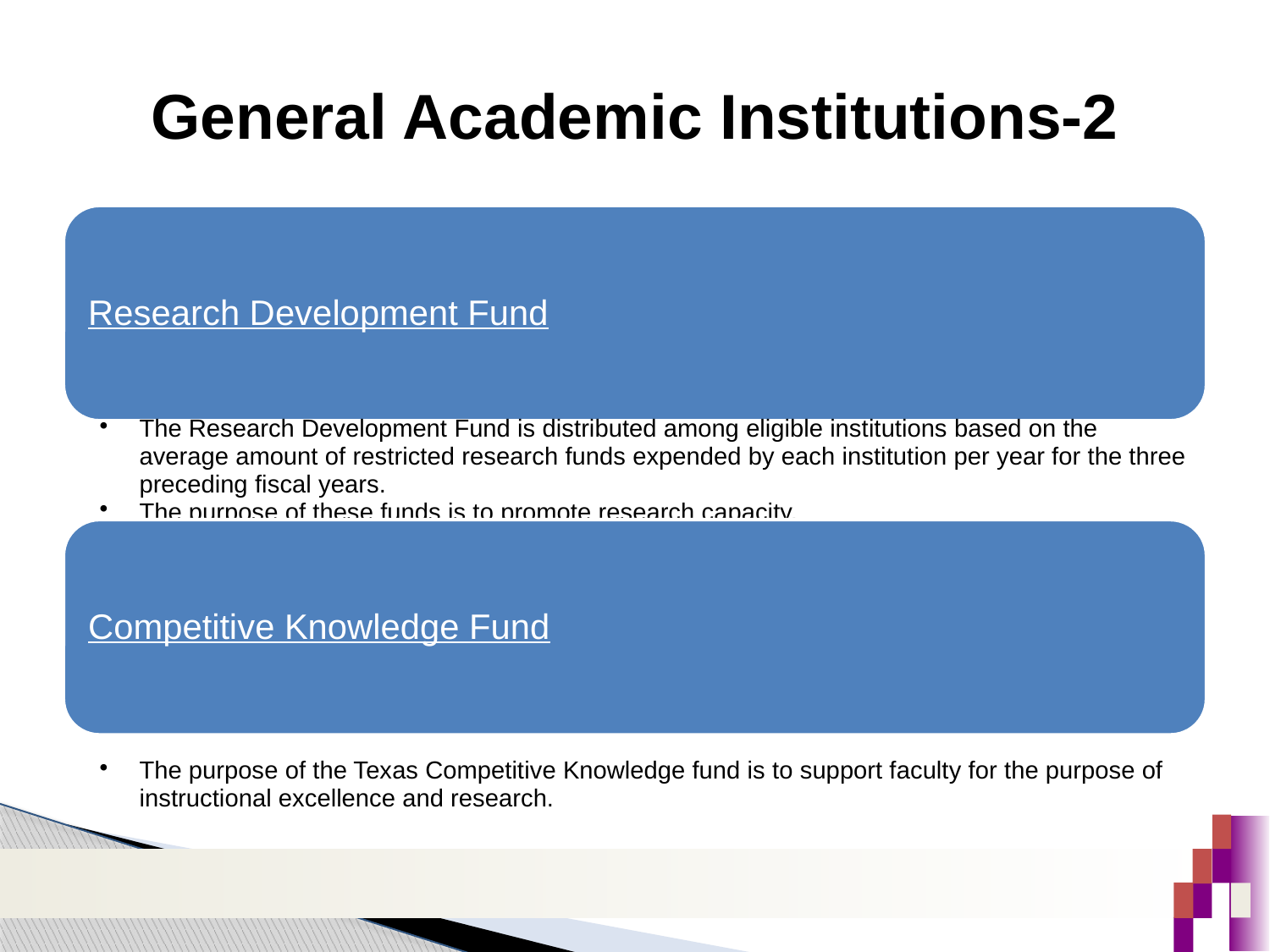

# General Academic Institutions-2
Research Development Fund
The Research Development Fund is distributed among eligible institutions based on the average amount of restricted research funds expended by each institution per year for the three preceding fiscal years.
Competitive Knowledge Fund
The purpose of the Texas Competitive Knowledge fund is to support faculty for the purpose of instructional excellence and research.
The purpose of these funds is to promote research capacity.